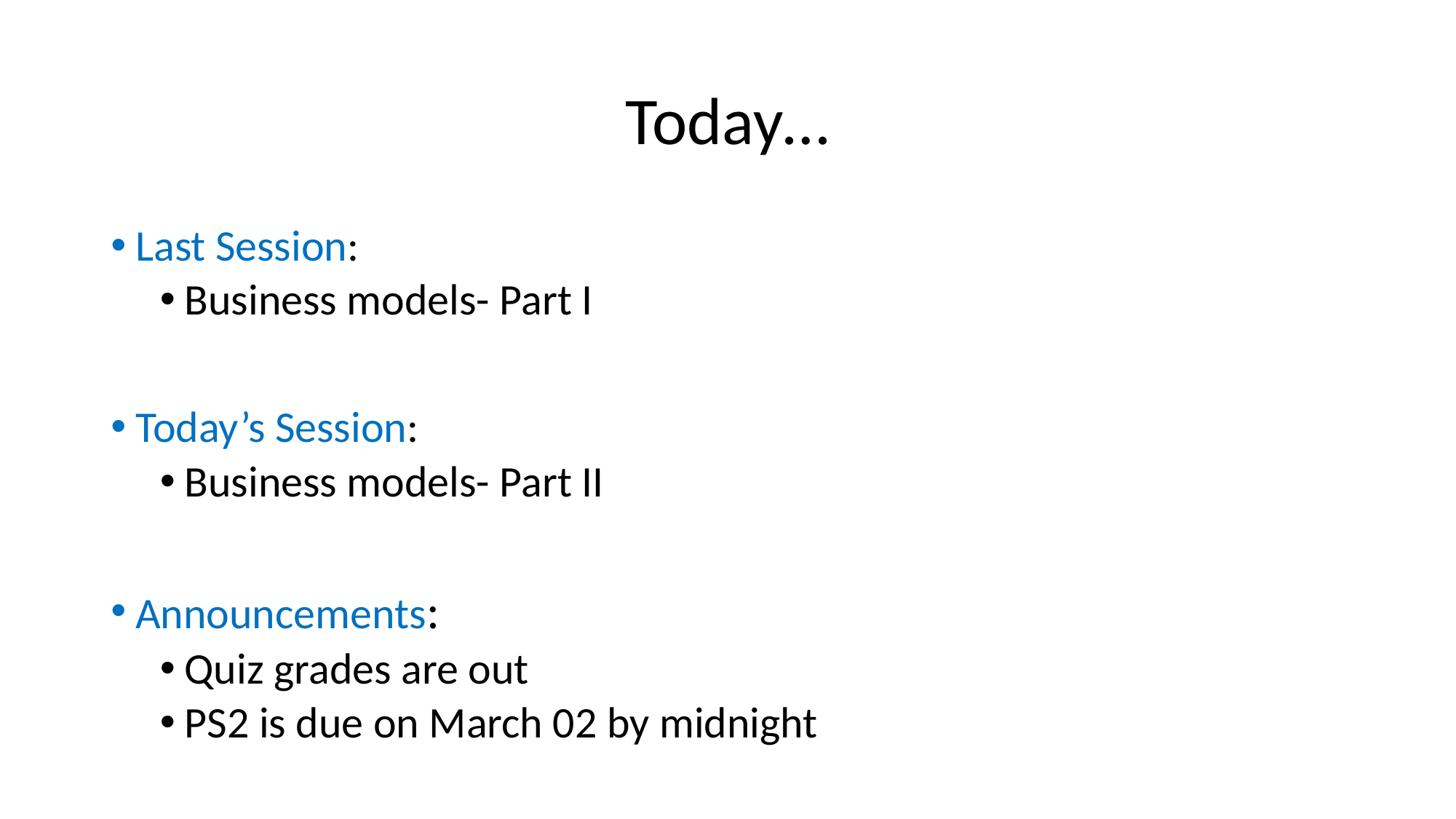

# Today…
Last Session:
Business models- Part I

Today’s Session:
Business models- Part II

Announcements:
Quiz grades are out
PS2 is due on March 02 by midnight